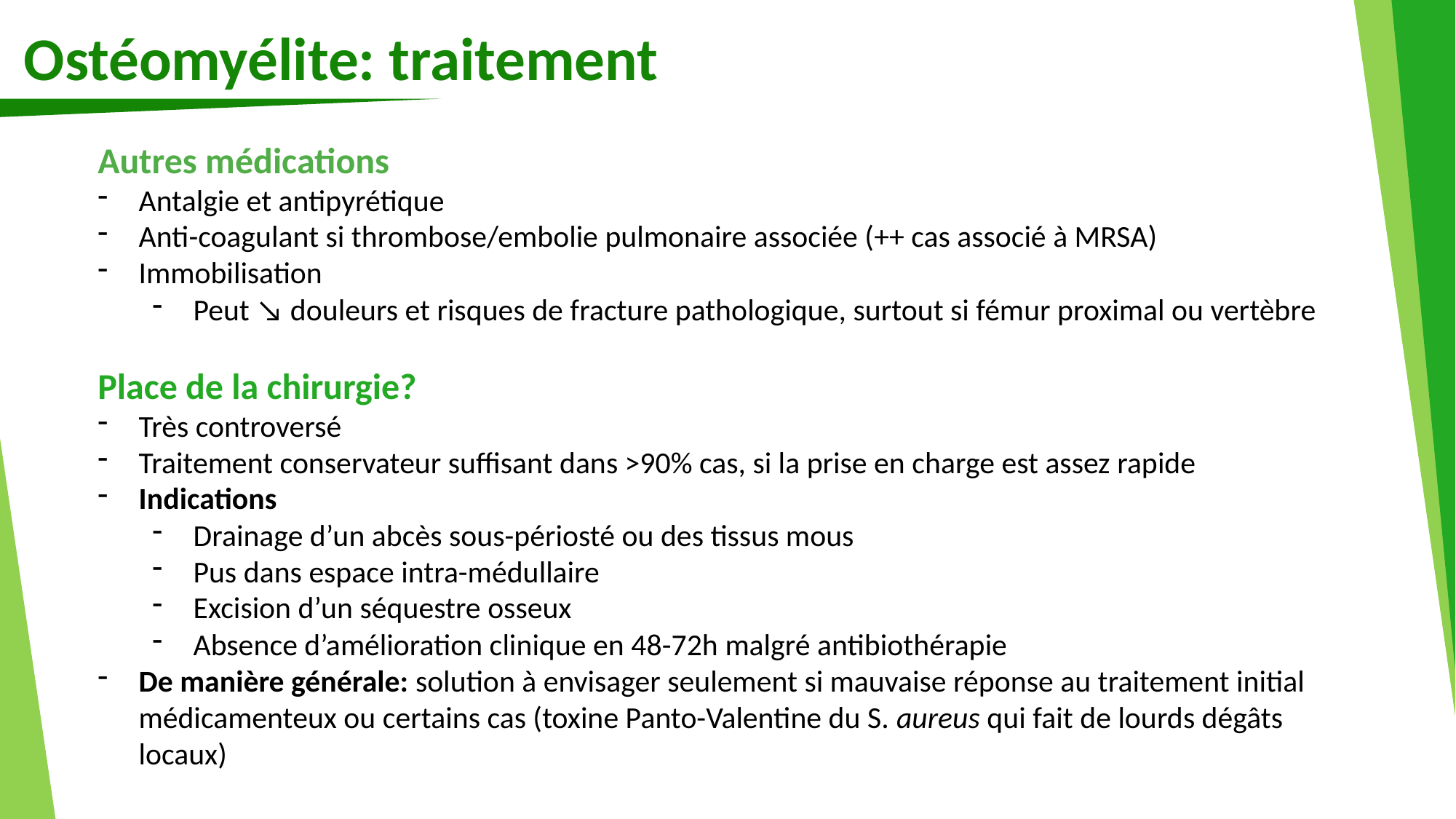

Ostéomyélite: traitement
Autres médications
Antalgie et antipyrétique
Anti-coagulant si thrombose/embolie pulmonaire associée (++ cas associé à MRSA)
Immobilisation
Peut ↘ douleurs et risques de fracture pathologique, surtout si fémur proximal ou vertèbre

Place de la chirurgie?
Très controversé
Traitement conservateur suffisant dans >90% cas, si la prise en charge est assez rapide
Indications
Drainage d’un abcès sous-périosté ou des tissus mous
Pus dans espace intra-médullaire
Excision d’un séquestre osseux
Absence d’amélioration clinique en 48-72h malgré antibiothérapie
De manière générale: solution à envisager seulement si mauvaise réponse au traitement initial médicamenteux ou certains cas (toxine Panto-Valentine du S. aureus qui fait de lourds dégâts locaux)